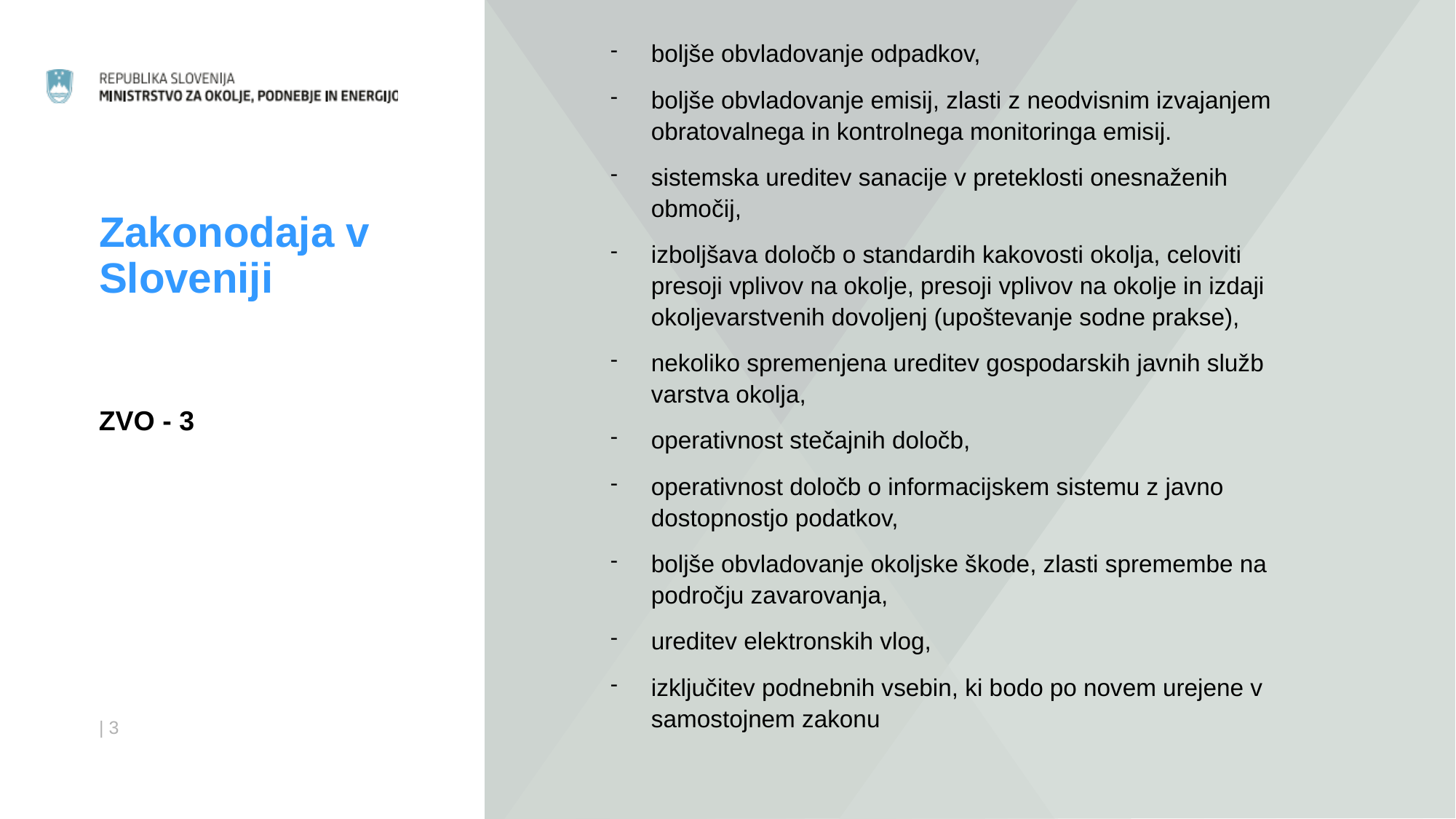

boljše obvladovanje odpadkov,
boljše obvladovanje emisij, zlasti z neodvisnim izvajanjem obratovalnega in kontrolnega monitoringa emisij.
sistemska ureditev sanacije v preteklosti onesnaženih območij,
izboljšava določb o standardih kakovosti okolja, celoviti presoji vplivov na okolje, presoji vplivov na okolje in izdaji okoljevarstvenih dovoljenj (upoštevanje sodne prakse),
nekoliko spremenjena ureditev gospodarskih javnih služb varstva okolja,
operativnost stečajnih določb,
operativnost določb o informacijskem sistemu z javno dostopnostjo podatkov,
boljše obvladovanje okoljske škode, zlasti spremembe na področju zavarovanja,
ureditev elektronskih vlog,
izključitev podnebnih vsebin, ki bodo po novem urejene v samostojnem zakonu
# Zakonodaja v Sloveniji
ZVO - 3
| 3